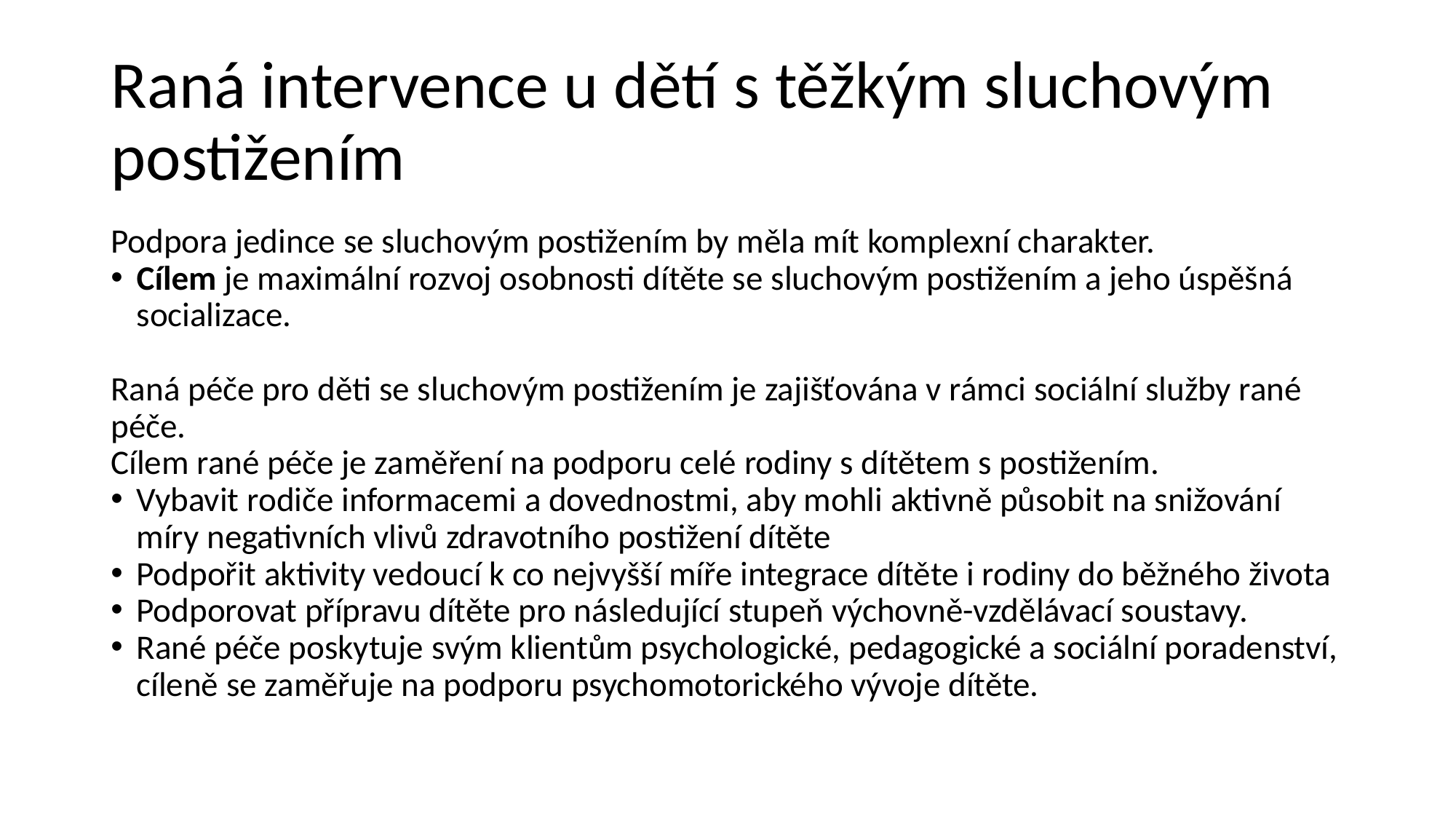

# Raná intervence u dětí s těžkým sluchovým postižením
Podpora jedince se sluchovým postižením by měla mít komplexní charakter.
Cílem je maximální rozvoj osobnosti dítěte se sluchovým postižením a jeho úspěšná socializace.

Raná péče pro děti se sluchovým postižením je zajišťována v rámci sociální služby rané péče.
Cílem rané péče je zaměření na podporu celé rodiny s dítětem s postižením.
Vybavit rodiče informacemi a dovednostmi, aby mohli aktivně působit na snižování míry negativních vlivů zdravotního postižení dítěte
Podpořit aktivity vedoucí k co nejvyšší míře integrace dítěte i rodiny do běžného života
Podporovat přípravu dítěte pro následující stupeň výchovně-vzdělávací soustavy.
Rané péče poskytuje svým klientům psychologické, pedagogické a sociální poradenství, cíleně se zaměřuje na podporu psychomotorického vývoje dítěte.